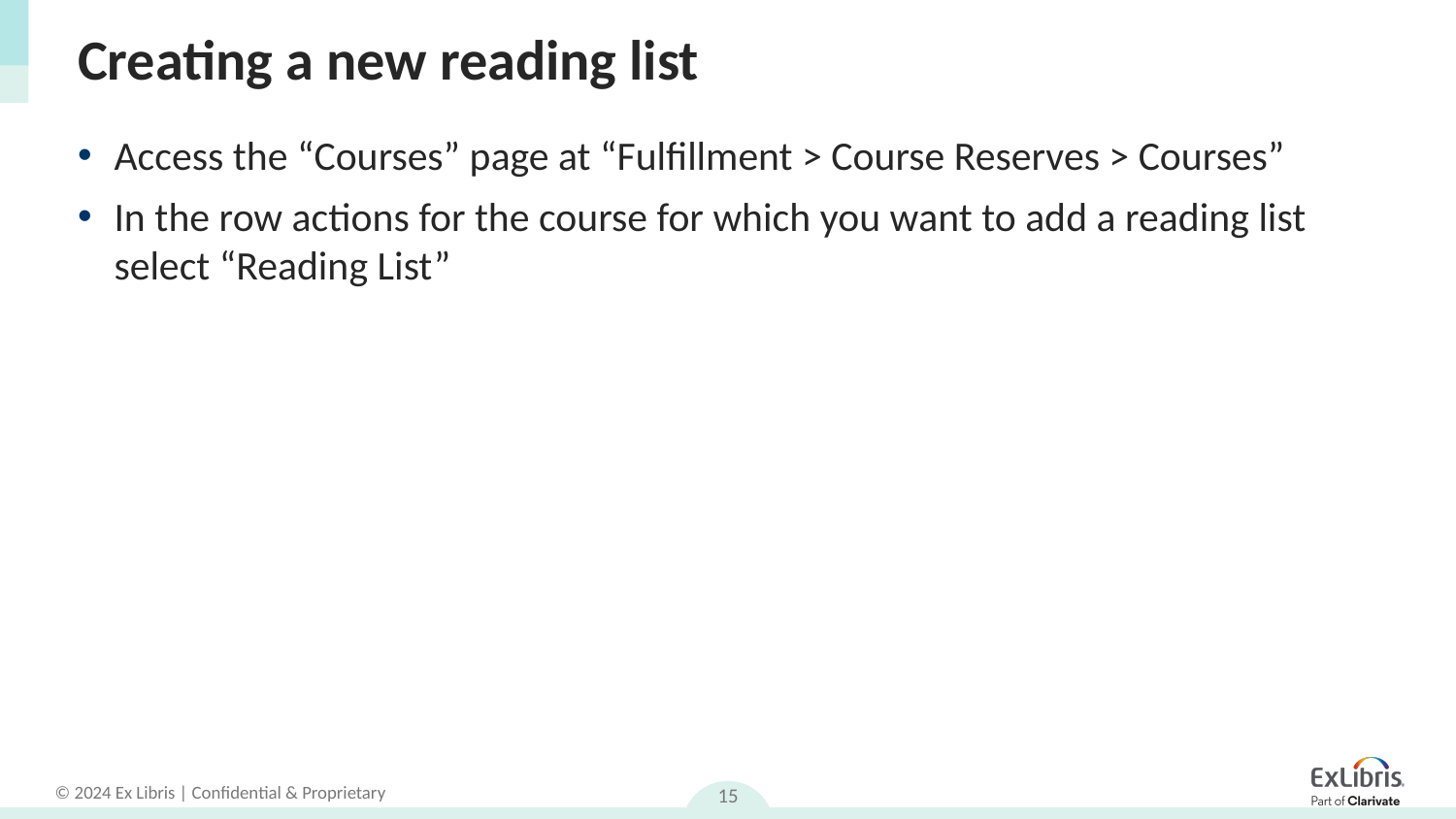

# Creating a new reading list
Access the “Courses” page at “Fulfillment > Course Reserves > Courses”
In the row actions for the course for which you want to add a reading list select “Reading List”
15